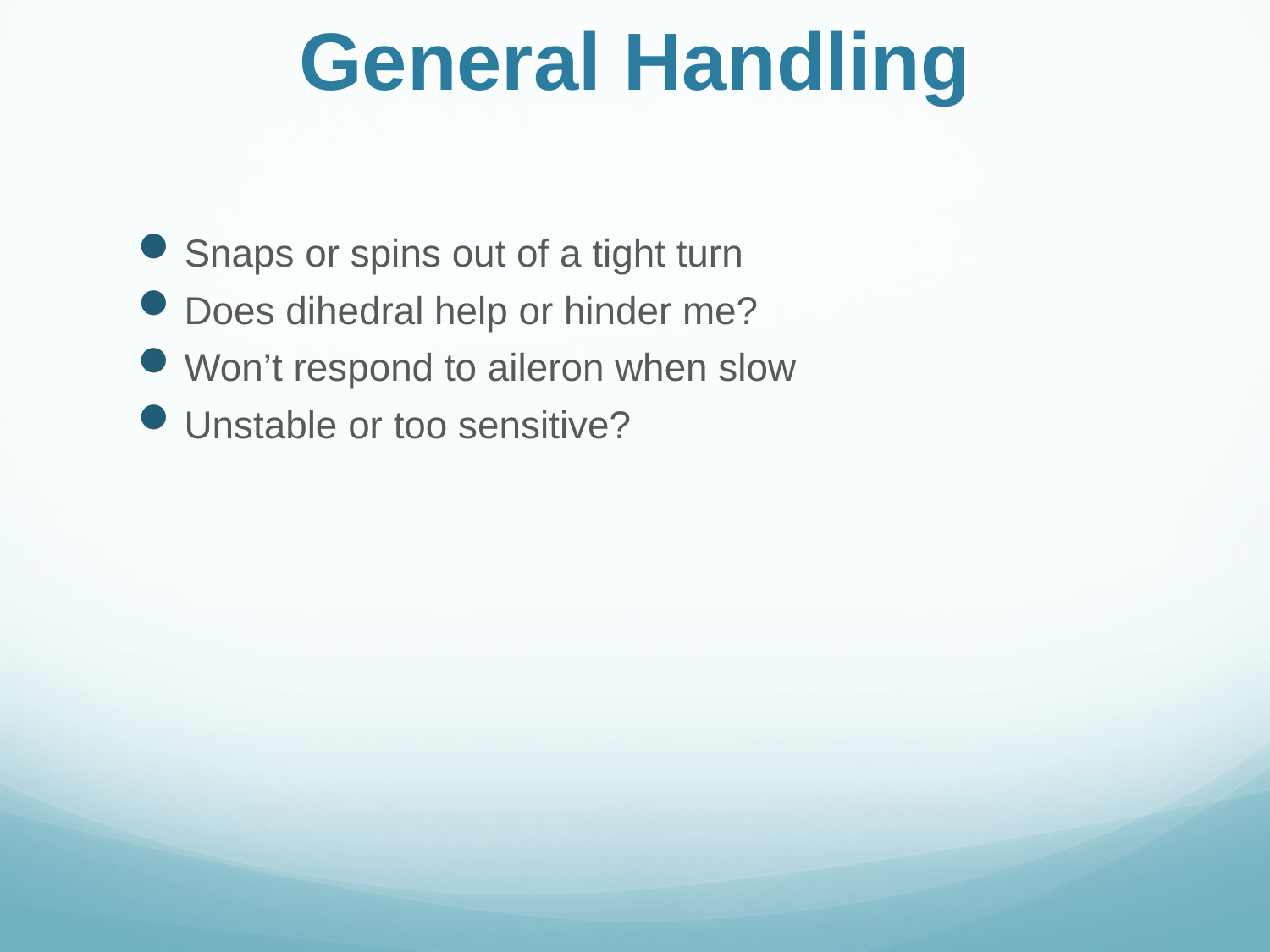

# General Handling
Snaps or spins out of a tight turn
Does dihedral help or hinder me?
Won’t respond to aileron when slow
Unstable or too sensitive?